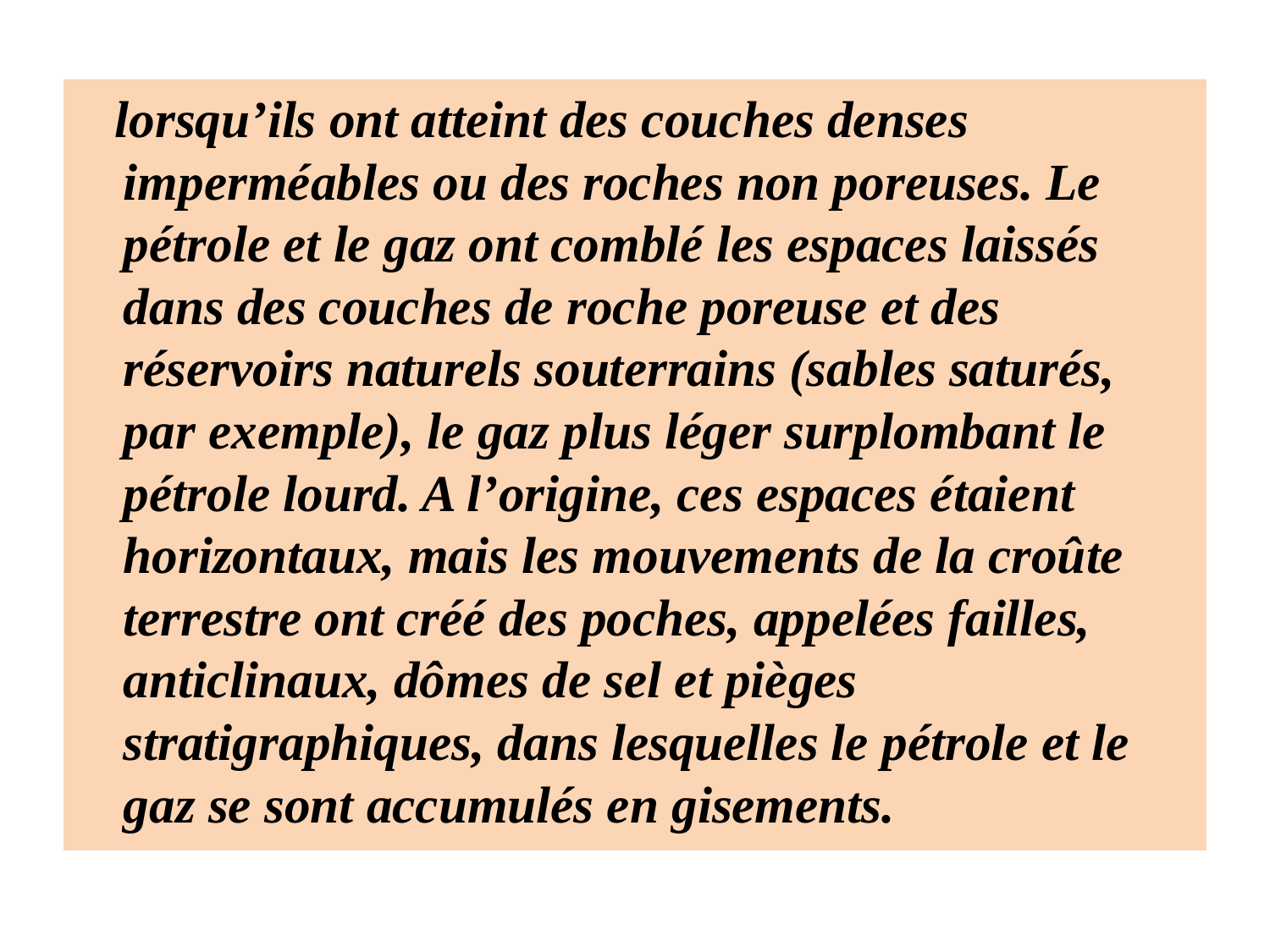

lorsqu’ils ont atteint des couches denses imperméables ou des roches non poreuses. Le pétrole et le gaz ont comblé les espaces laissés dans des couches de roche poreuse et des réservoirs naturels souterrains (sables saturés, par exemple), le gaz plus léger surplombant le pétrole lourd. A l’origine, ces espaces étaient horizontaux, mais les mouvements de la croûte terrestre ont créé des poches, appelées failles, anticlinaux, dômes de sel et pièges stratigraphiques, dans lesquelles le pétrole et le gaz se sont accumulés en gisements.